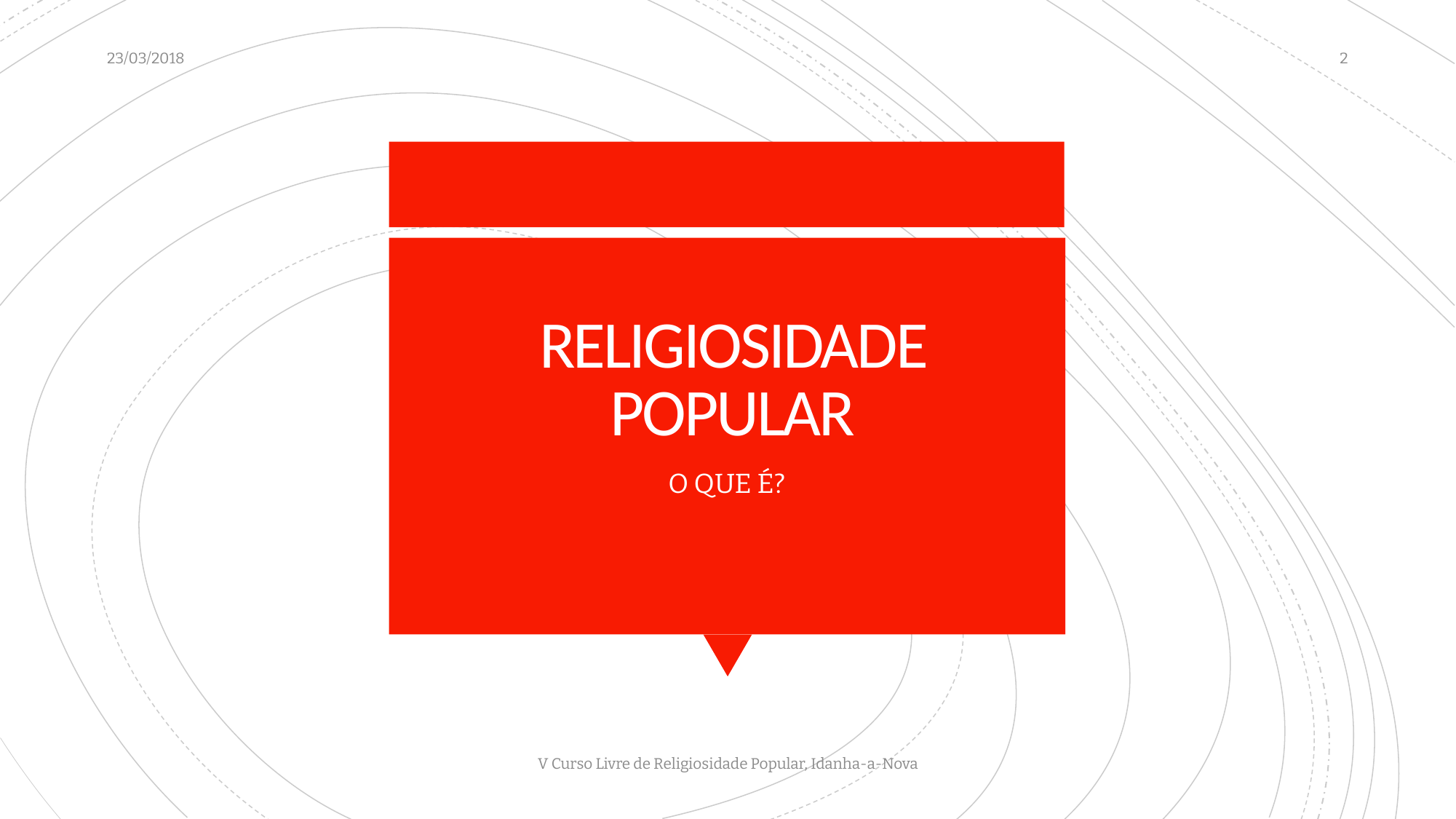

23/03/2018
2
# RELIGIOSIDADE POPULAR
O QUE É?
V Curso Livre de Religiosidade Popular, Idanha-a-Nova